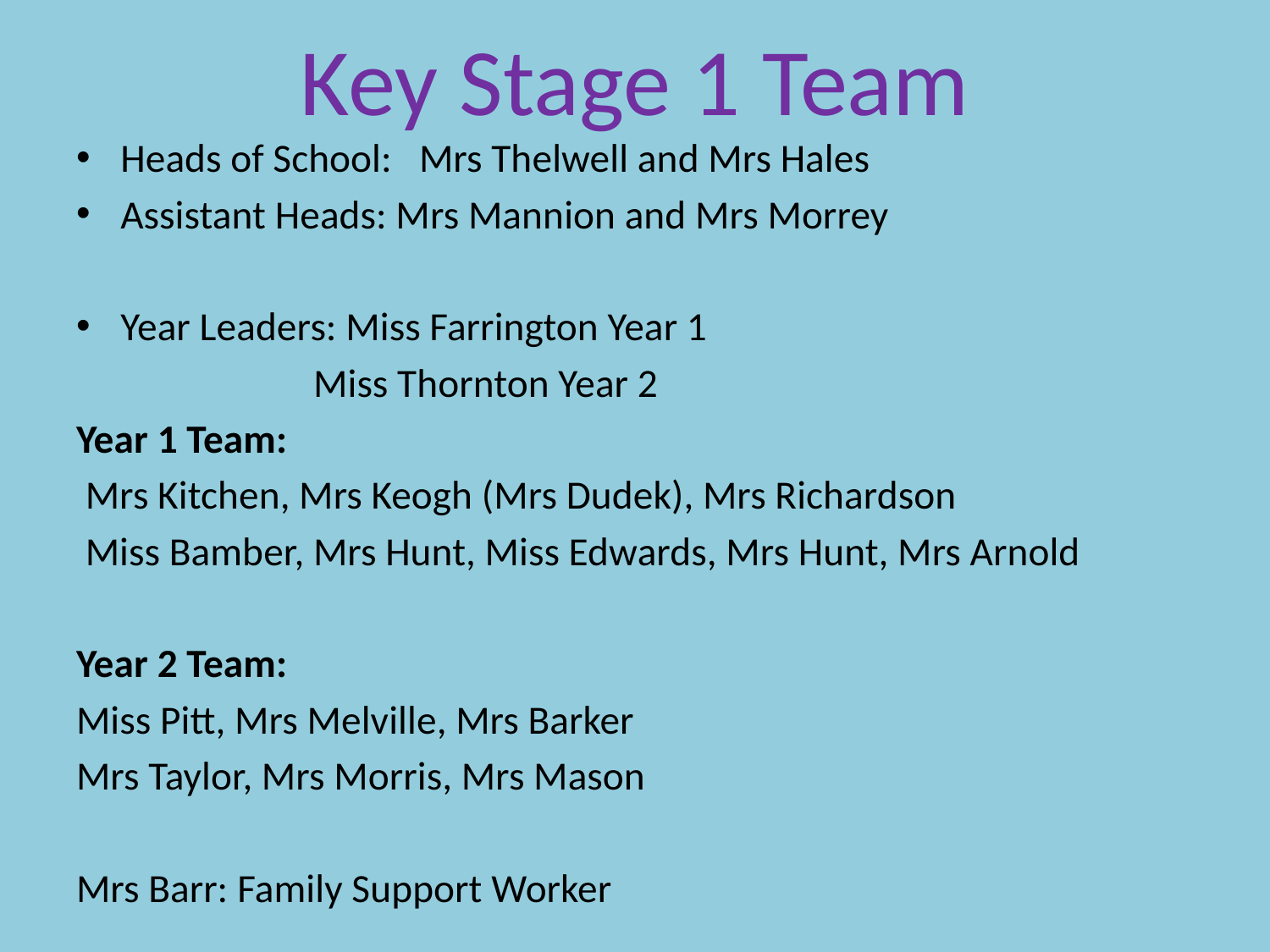

# Key Stage 1 Team
Heads of School:   Mrs Thelwell and Mrs Hales
Assistant Heads: Mrs Mannion and Mrs Morrey

Year Leaders: Miss Farrington Year 1
	                 Miss Thornton Year 2
Year 1 Team:
 Mrs Kitchen, Mrs Keogh (Mrs Dudek), Mrs Richardson
 Miss Bamber, Mrs Hunt, Miss Edwards, Mrs Hunt, Mrs Arnold

Year 2 Team:
Miss Pitt, Mrs Melville, Mrs Barker
Mrs Taylor, Mrs Morris, Mrs Mason

Mrs Barr: Family Support Worker